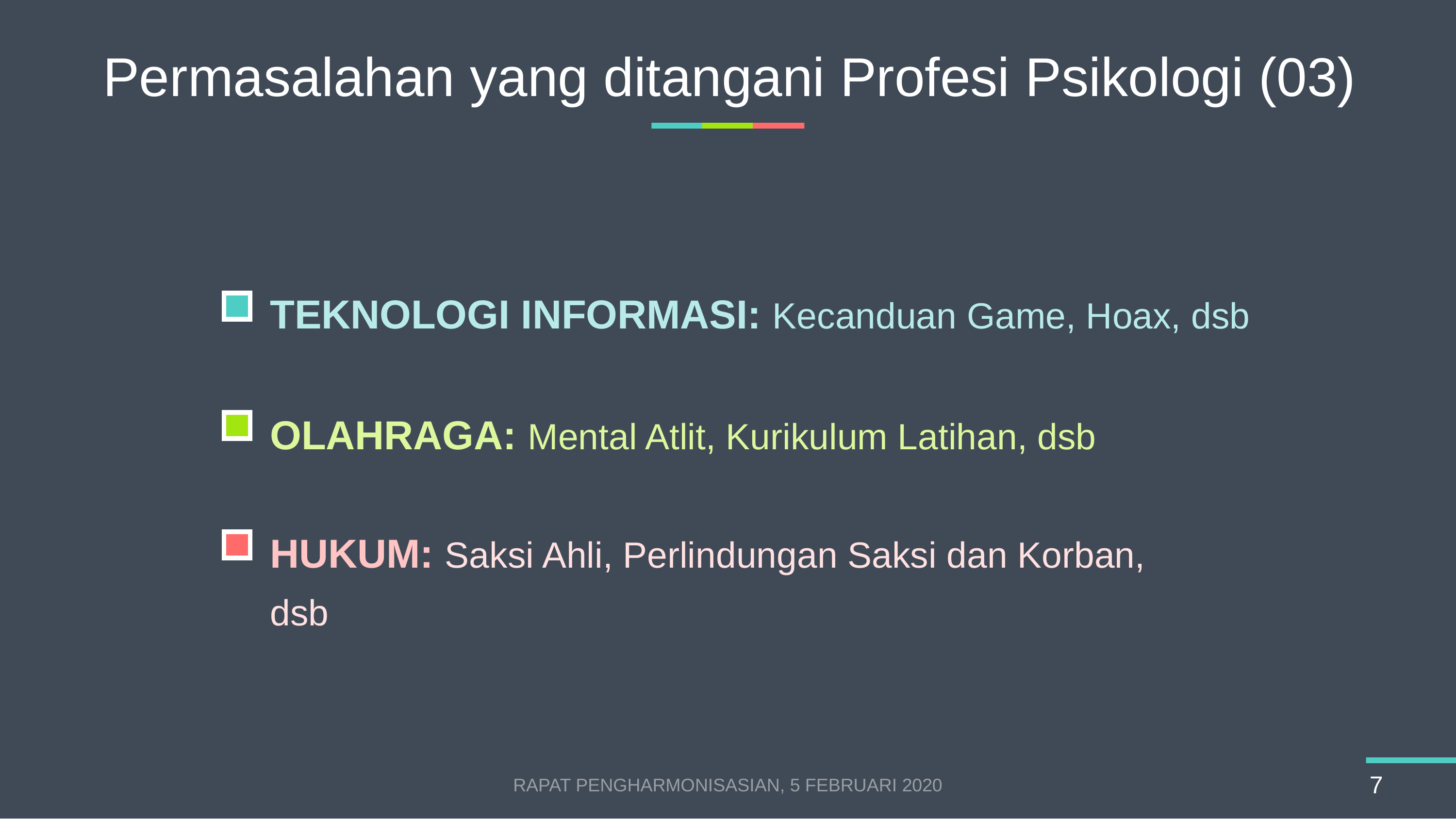

# Permasalahan yang ditangani Profesi Psikologi (03)
TEKNOLOGI INFORMASI: Kecanduan Game, Hoax, dsb
OLAHRAGA: Mental Atlit, Kurikulum Latihan, dsb
HUKUM: Saksi Ahli, Perlindungan Saksi dan Korban, dsb
RAPAT PENGHARMONISASIAN, 5 FEBRUARI 2020
7